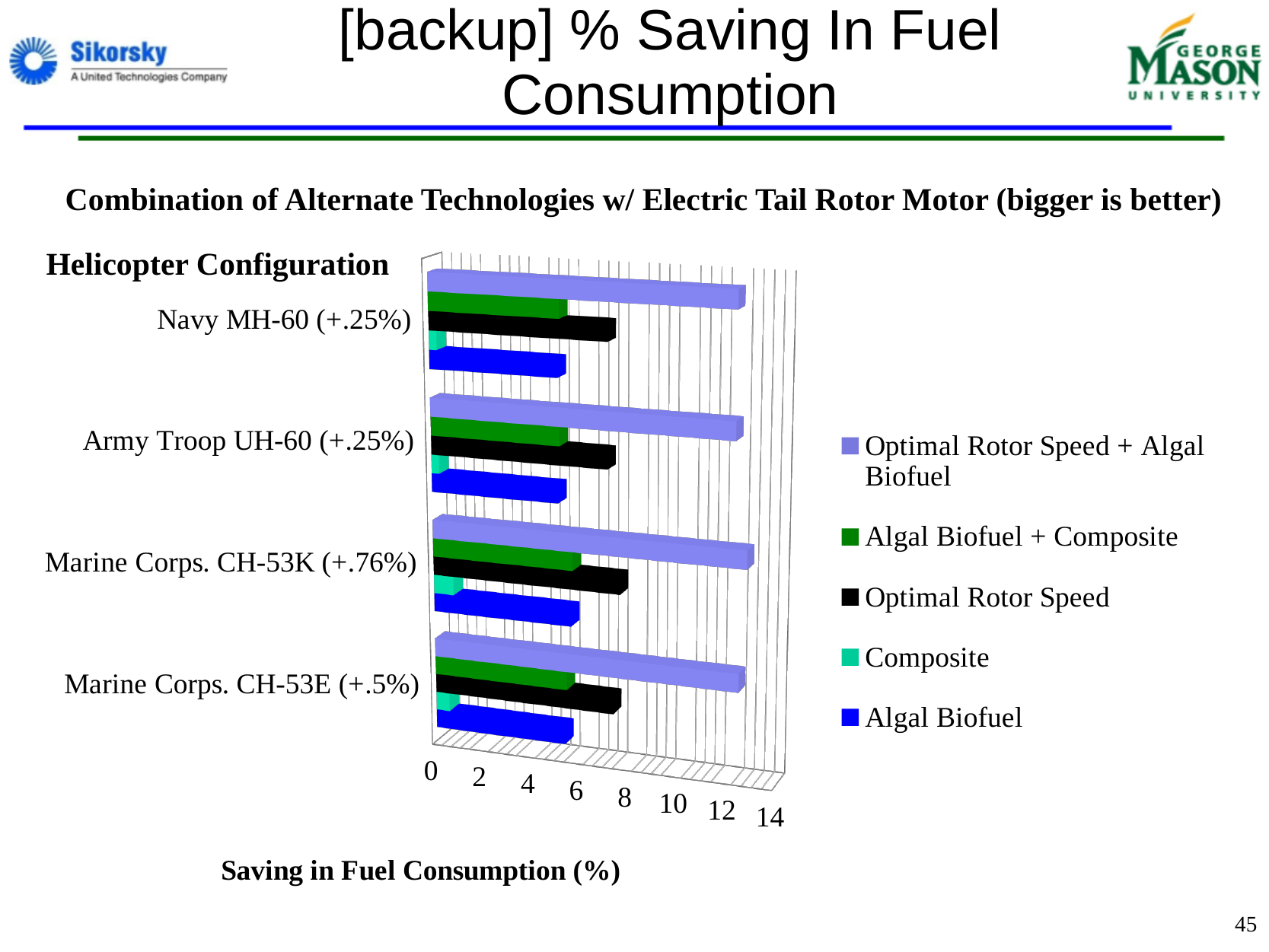

# [backup] % Saving In Fuel Consumption
Combination of Alternate Technologies w/ Electric Tail Rotor Motor (bigger is better)

[unsupported chart]

Helicopter Configuration
45